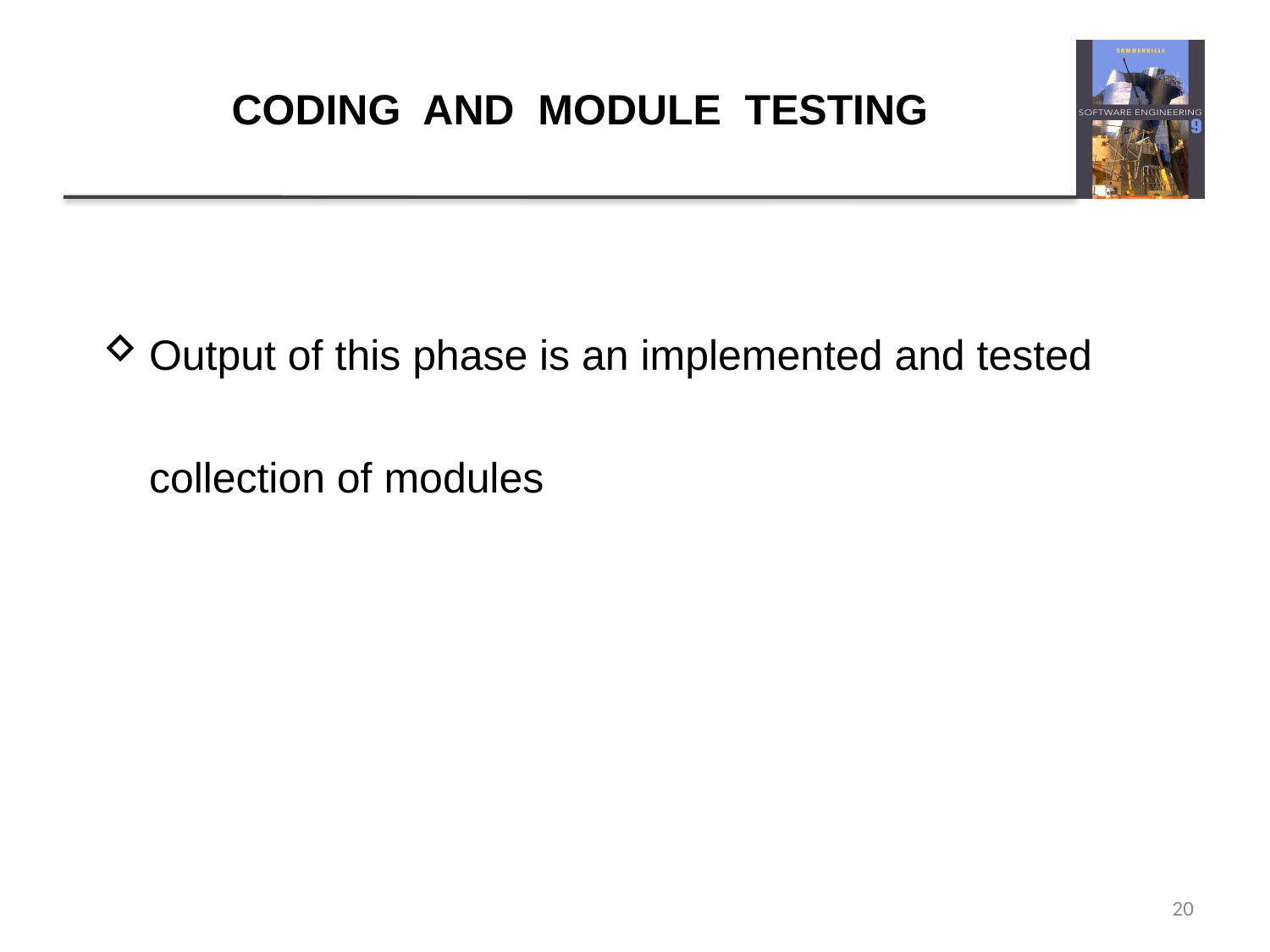

# CODING  AND  MODULE  TESTING
Output of this phase is an implemented and tested
	collection of modules

20